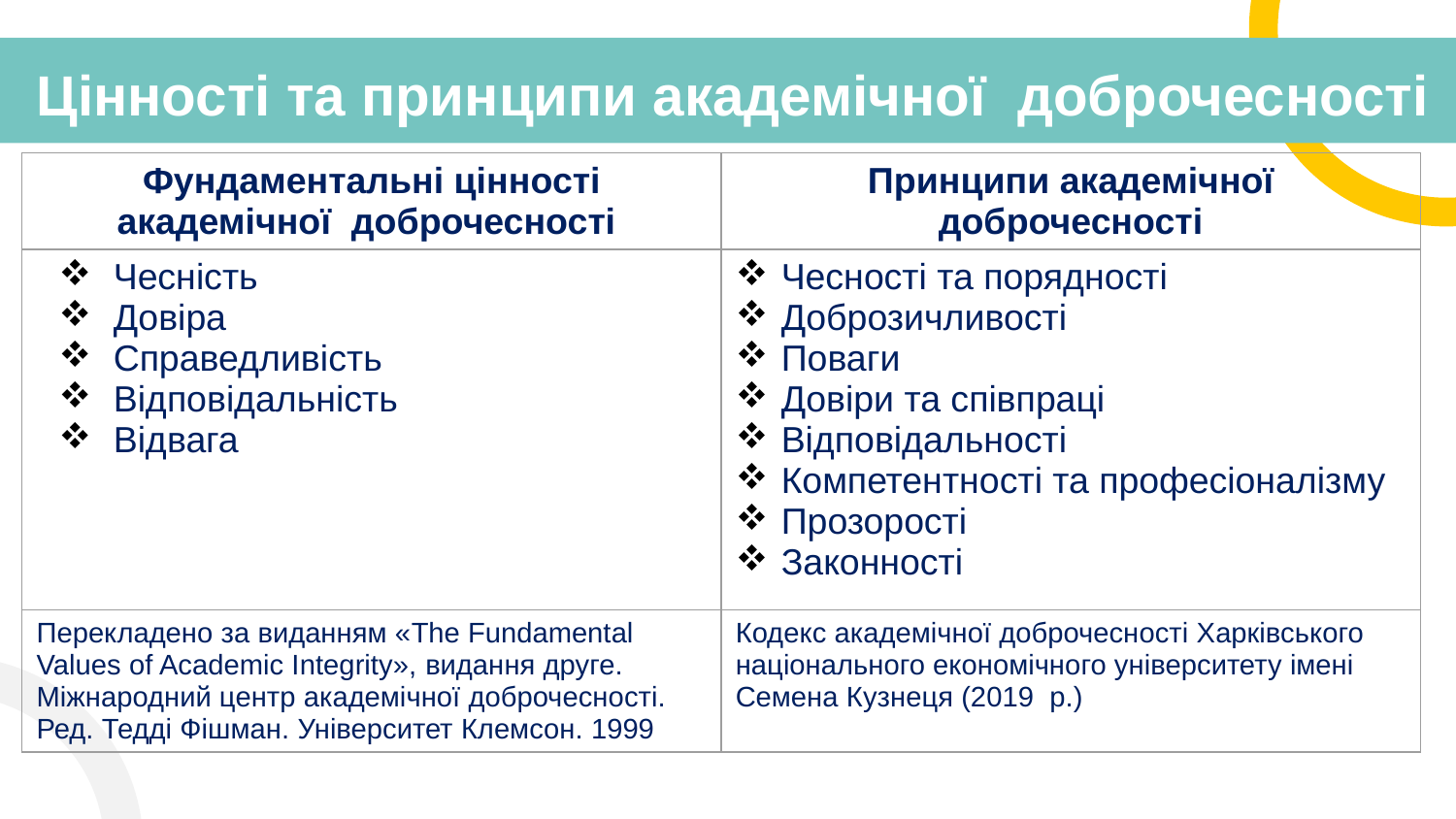

# Цінності та принципи академічної  доброчесності
| Фундаментальні цінності академічної доброчесності | Принципи академічної доброчесності |
| --- | --- |
| Чесність Довіра Справедливість Відповідальність Відвага | Чесності та порядності Доброзичливості Поваги Довіри та співпраці Відповідальності Компетентності та професіоналізму Прозорості Законності |
| Перекладено за виданням «The Fundamental Values of Academic Integrity», видання друге. Міжнародний центр академічної доброчесності. Ред. Тедді Фішман. Університет Клемсон. 1999 | Кодекс академічної доброчесності Харківського національного економічного університету імені Семена Кузнеця (2019 р.) |